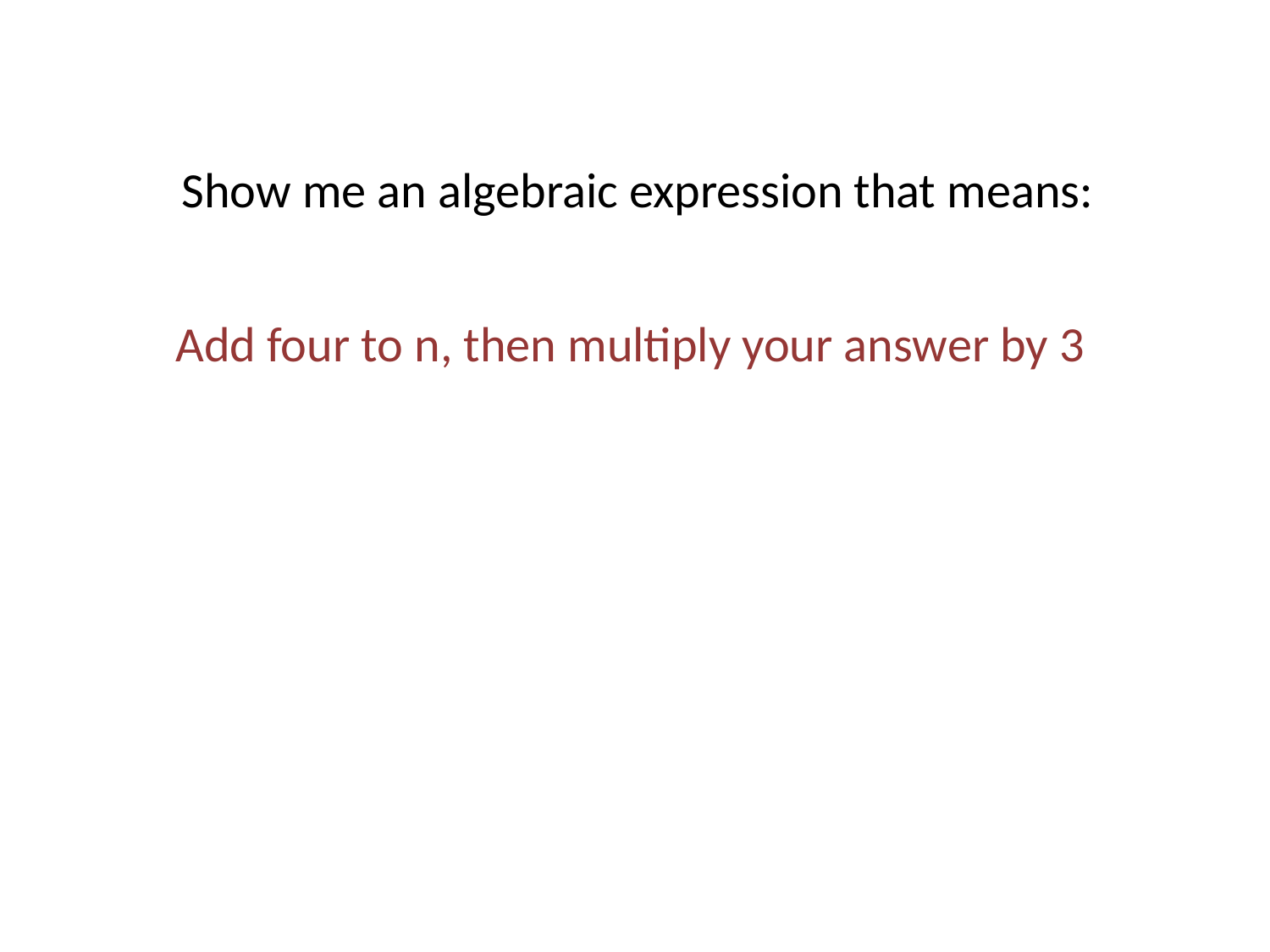

Show me an algebraic expression that means:
Add four to n, then multiply your answer by 3